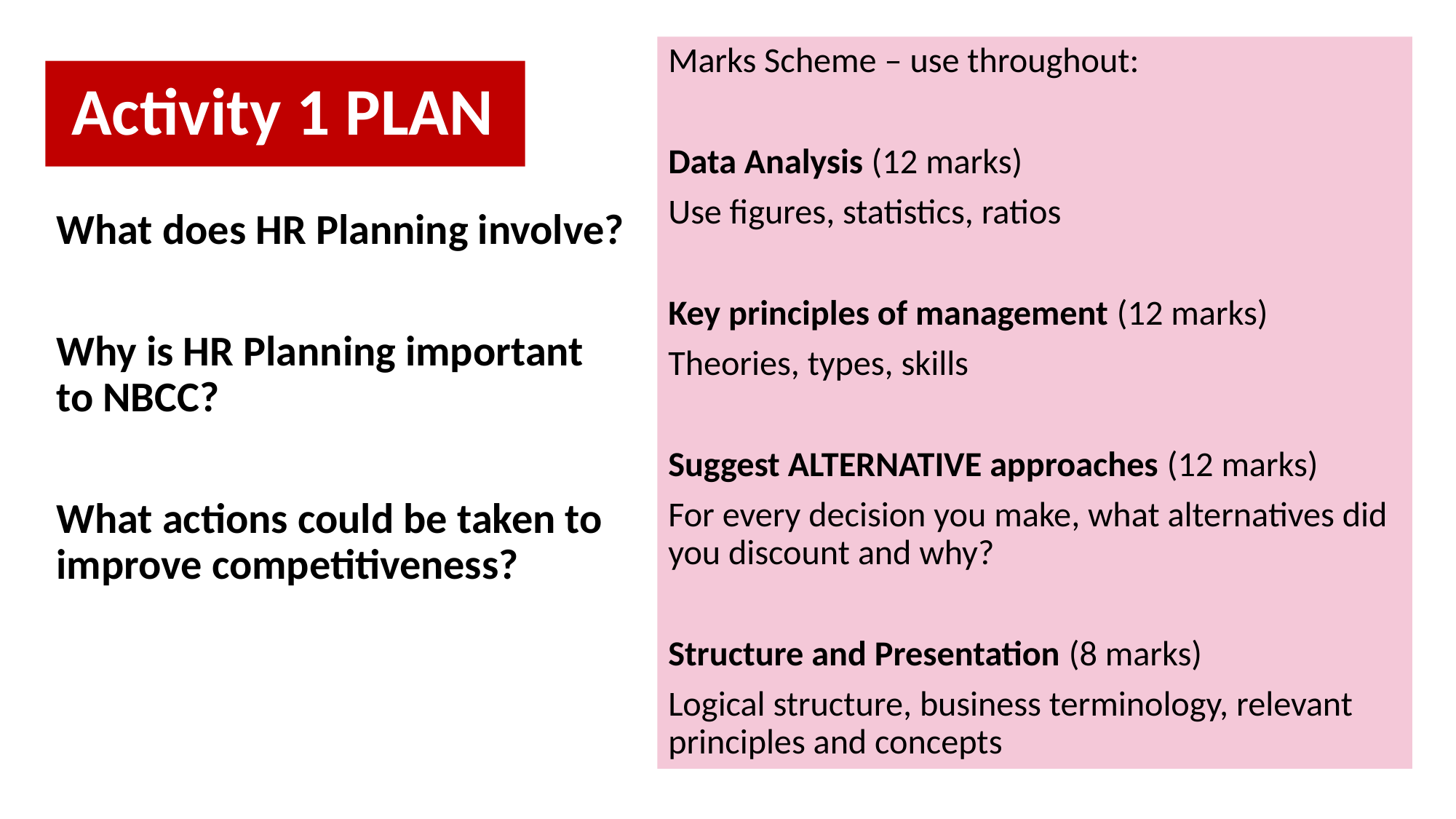

Marks Scheme – use throughout:

Data Analysis (12 marks)
Use figures, statistics, ratios

Key principles of management (12 marks)
Theories, types, skills

Suggest ALTERNATIVE approaches (12 marks)
For every decision you make, what alternatives did you discount and why?

Structure and Presentation (8 marks)
Logical structure, business terminology, relevant principles and concepts
# Activity 1 PLAN
What does HR Planning involve?

Why is HR Planning important to NBCC?

What actions could be taken to improve competitiveness?